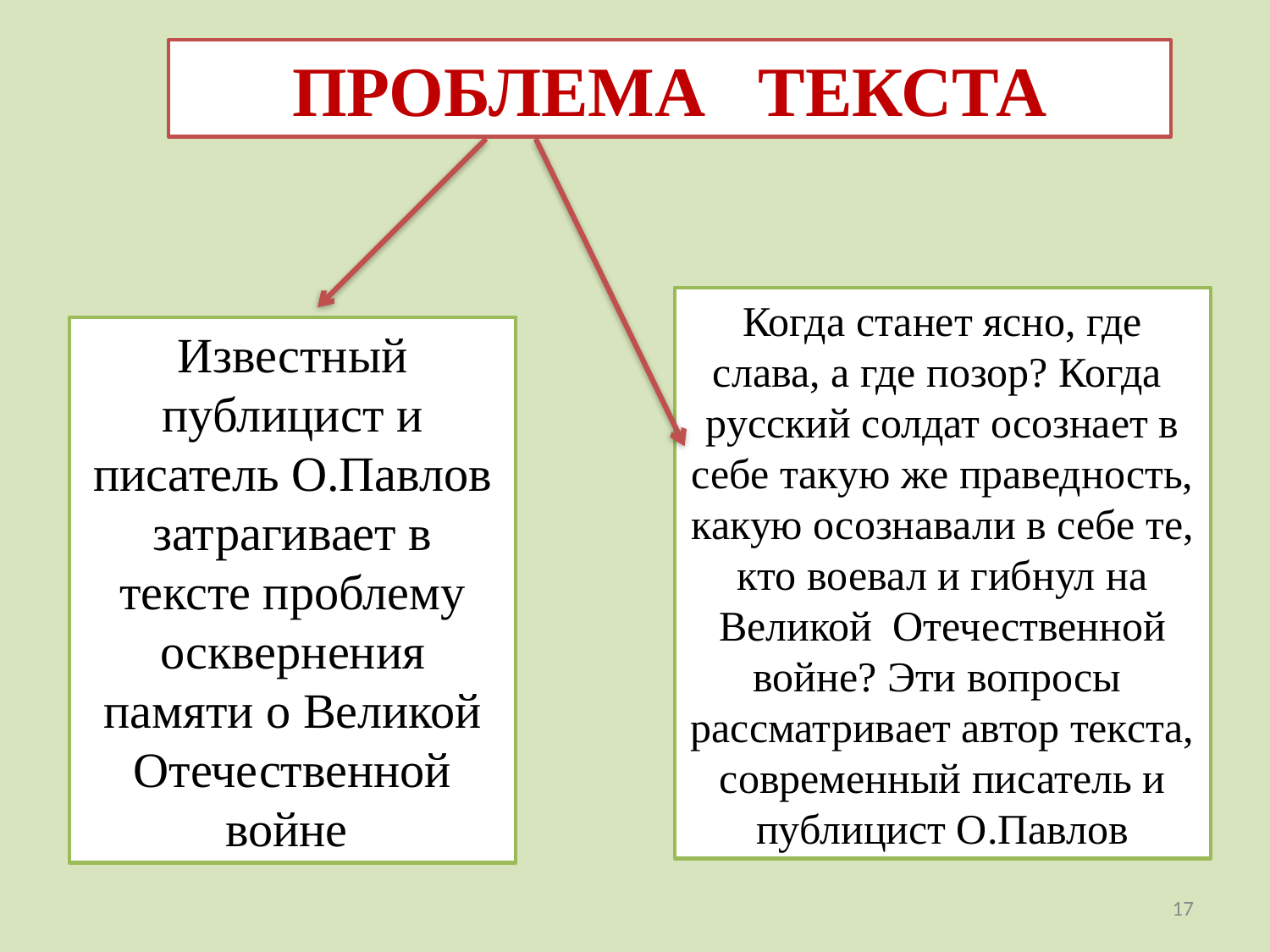

ПРОБЛЕМА   ТЕКСТА
Когда станет ясно, где слава, а где позор? Когда  русский солдат осознает в себе такую же праведность, какую осознавали в себе те, кто воевал и гибнул на Великой  Отечественной войне? Эти вопросы  рассматривает автор текста, современный писатель и публицист О.Павлов
Известный публицист и писатель О.Павлов затрагивает в тексте проблему осквернения памяти о Великой Отечественной войне
17